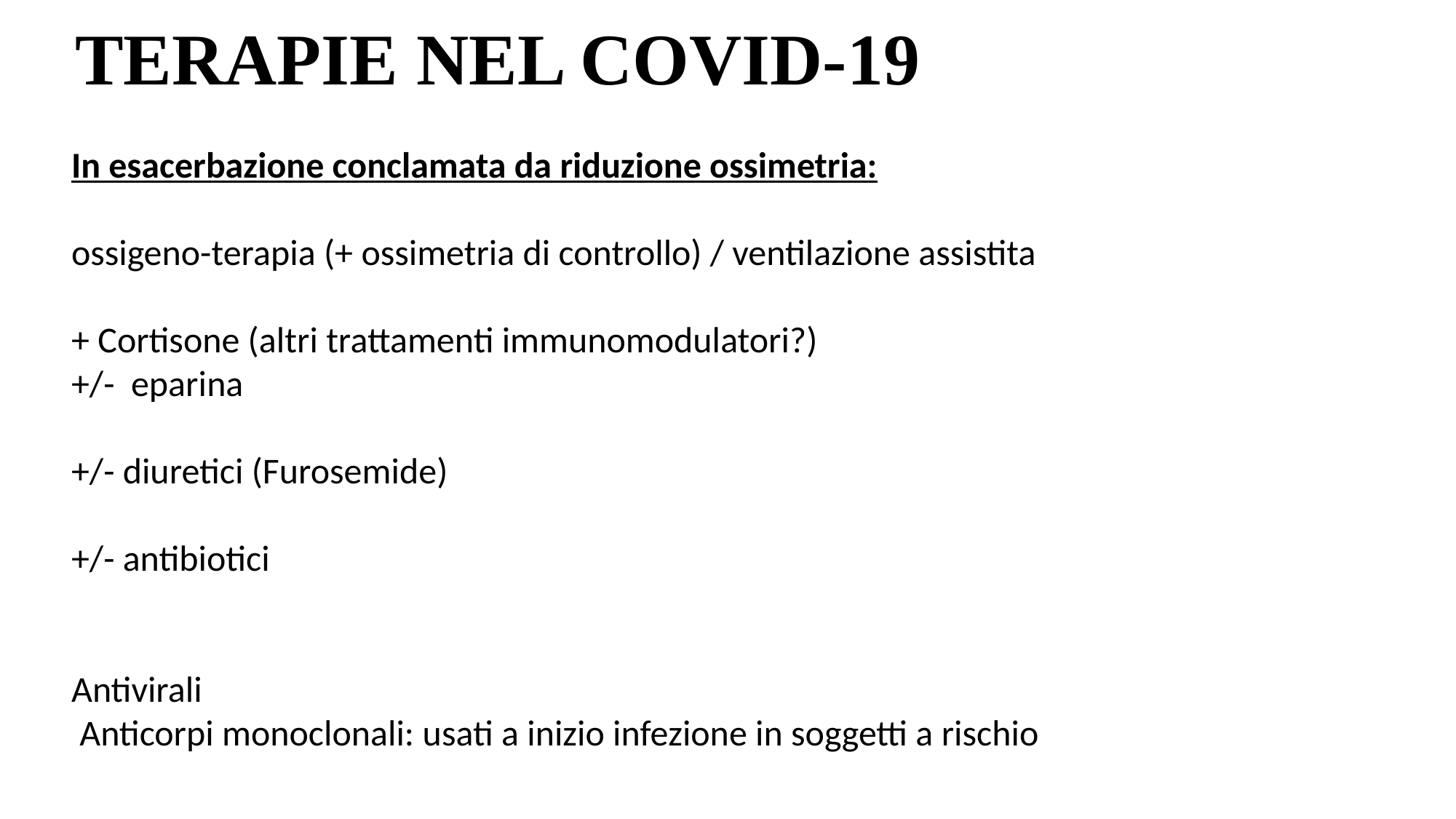

TERAPIE NEL COVID-19
In esacerbazione conclamata da riduzione ossimetria:

ossigeno-terapia (+ ossimetria di controllo) / ventilazione assistita

+ Cortisone (altri trattamenti immunomodulatori?)
+/-  eparina

+/- diuretici (Furosemide)

+/- antibiotici

Antivirali
 Anticorpi monoclonali: usati a inizio infezione in soggetti a rischio